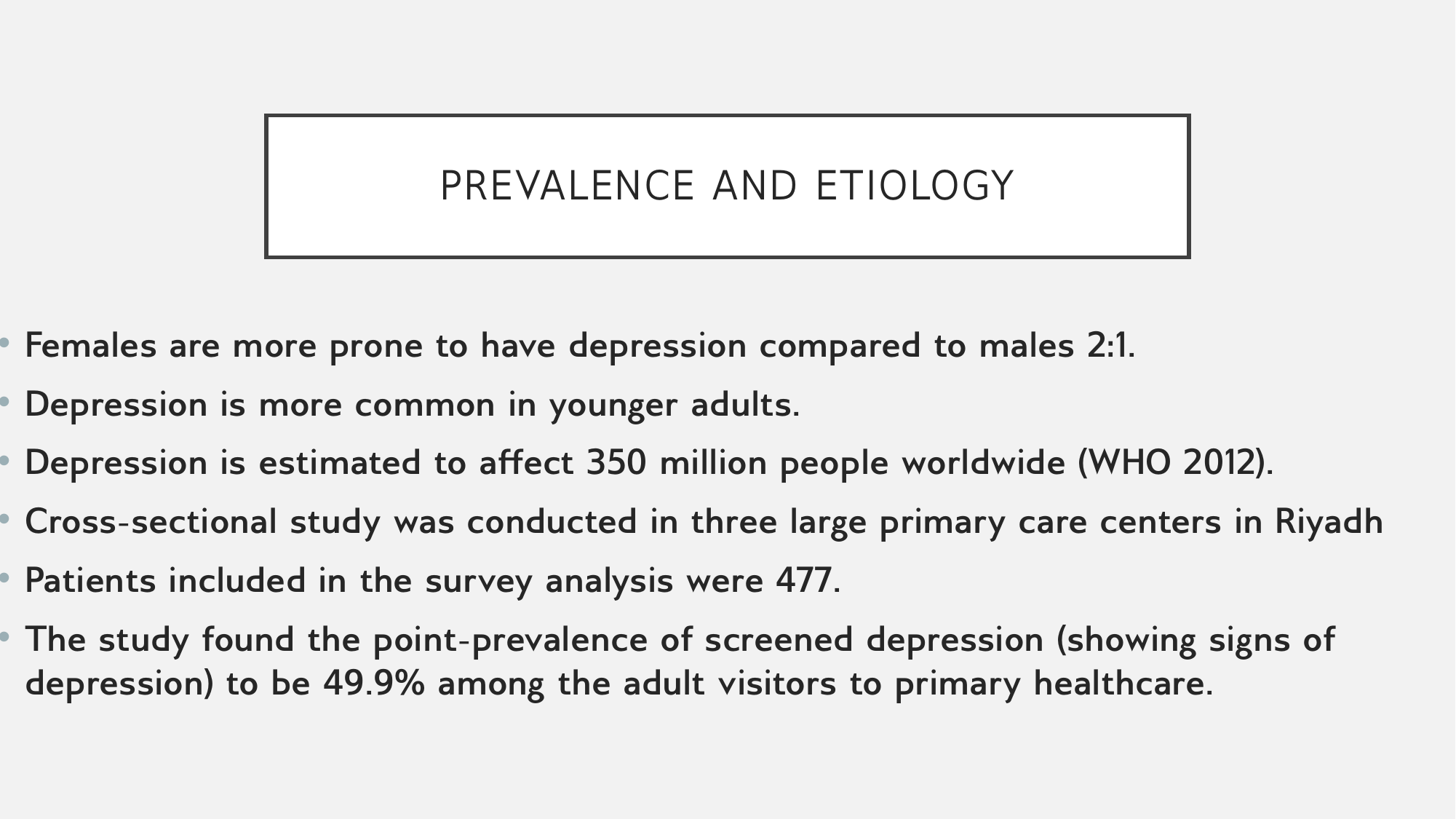

# Prevalence and etiology
Females are more prone to have depression compared to males 2:1.
Depression is more common in younger adults.
Depression is estimated to affect 350 million people worldwide (WHO 2012).
Cross-sectional study was conducted in three large primary care centers in Riyadh
Patients included in the survey analysis were 477.
The study found the point-prevalence of screened depression (showing signs of depression) to be 49.9% among the adult visitors to primary healthcare.